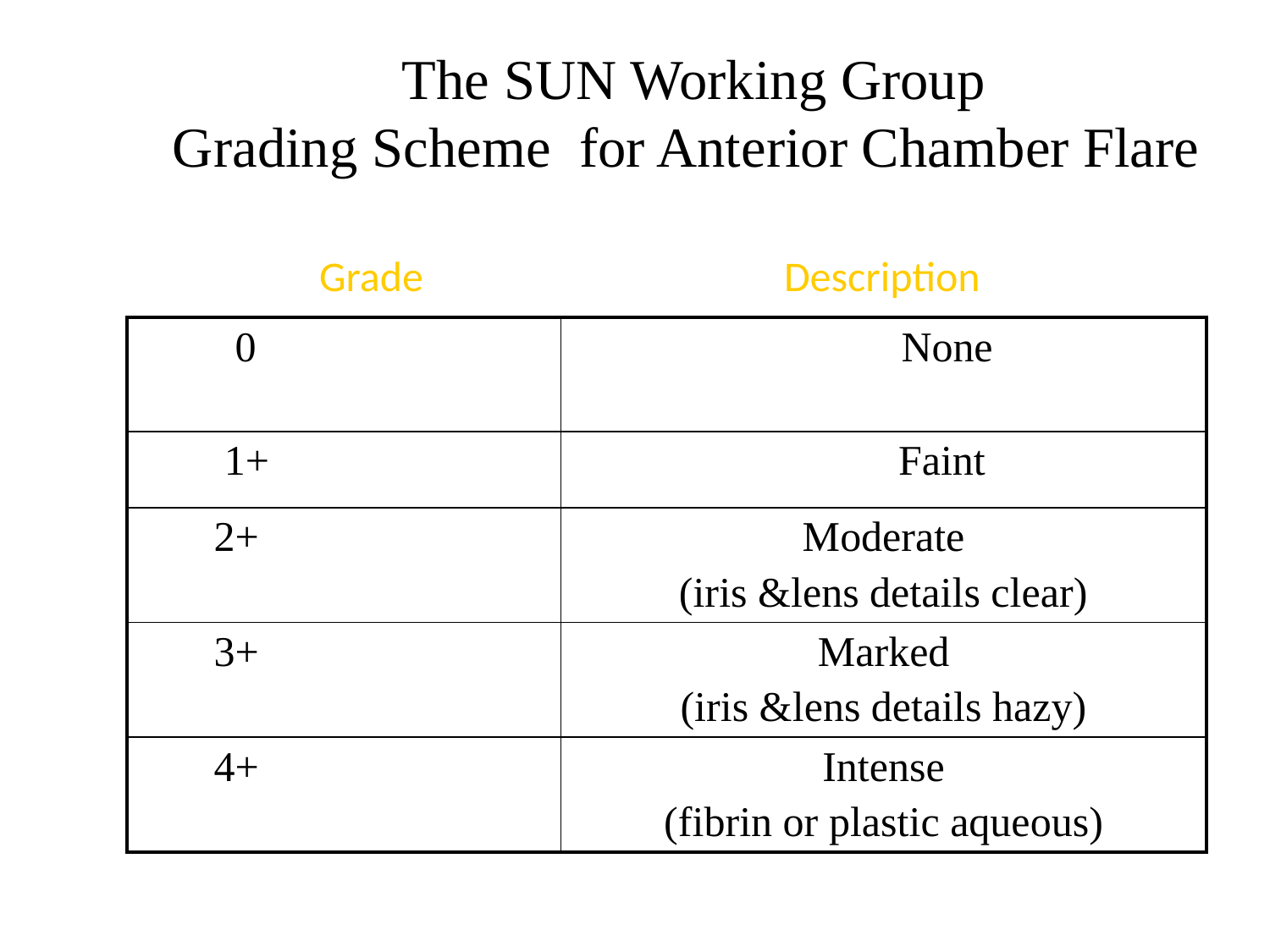

# The SUN Working Group Grading Scheme  for Anterior Chamber Flare

Grade
 Description
| 0 | None |
| --- | --- |
| 1+ | Faint |
| 2+ | Moderate (iris &lens details clear) |
| 3+ | Marked (iris &lens details hazy) |
| 4+ | Intense (fibrin or plastic aqueous) |